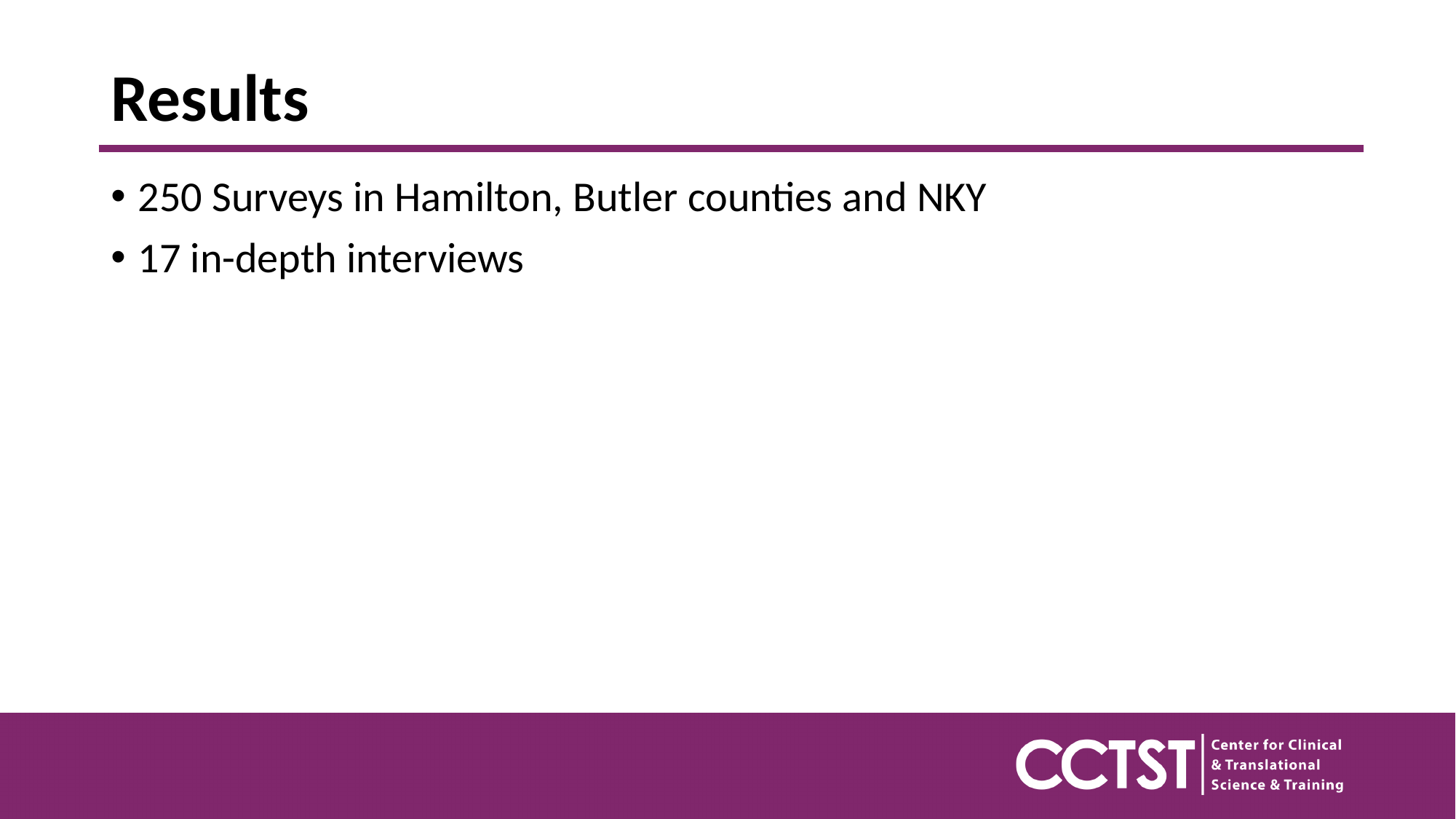

# Results
250 Surveys in Hamilton, Butler counties and NKY
17 in-depth interviews